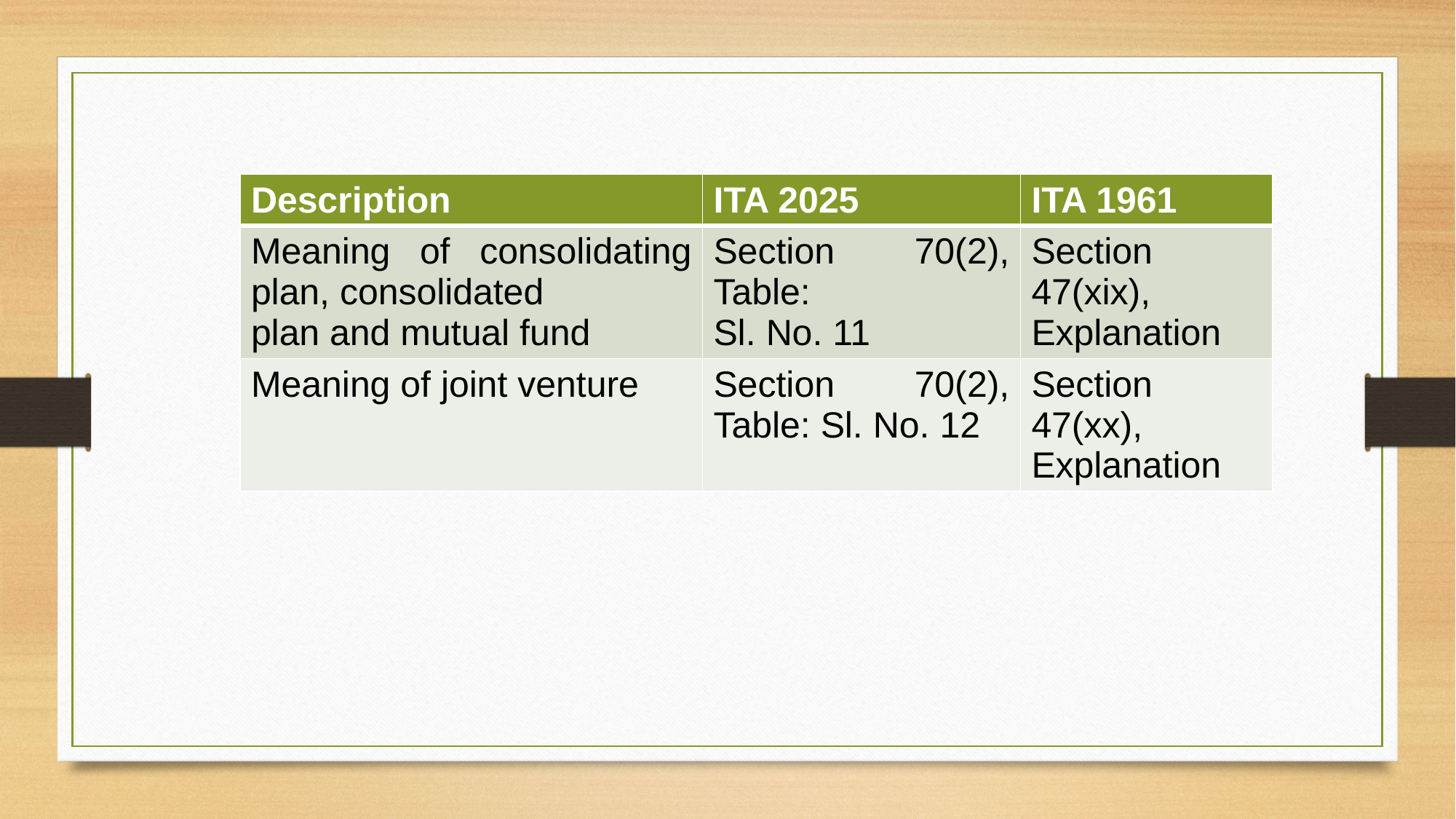

| Description | ITA 2025 | ITA 1961 |
| --- | --- | --- |
| Meaning of consolidating plan, consolidated plan and mutual fund | Section 70(2), Table: Sl. No. 11 | Section 47(xix), Explanation |
| Meaning of joint venture | Section 70(2), Table: Sl. No. 12 | Section 47(xx), Explanation |